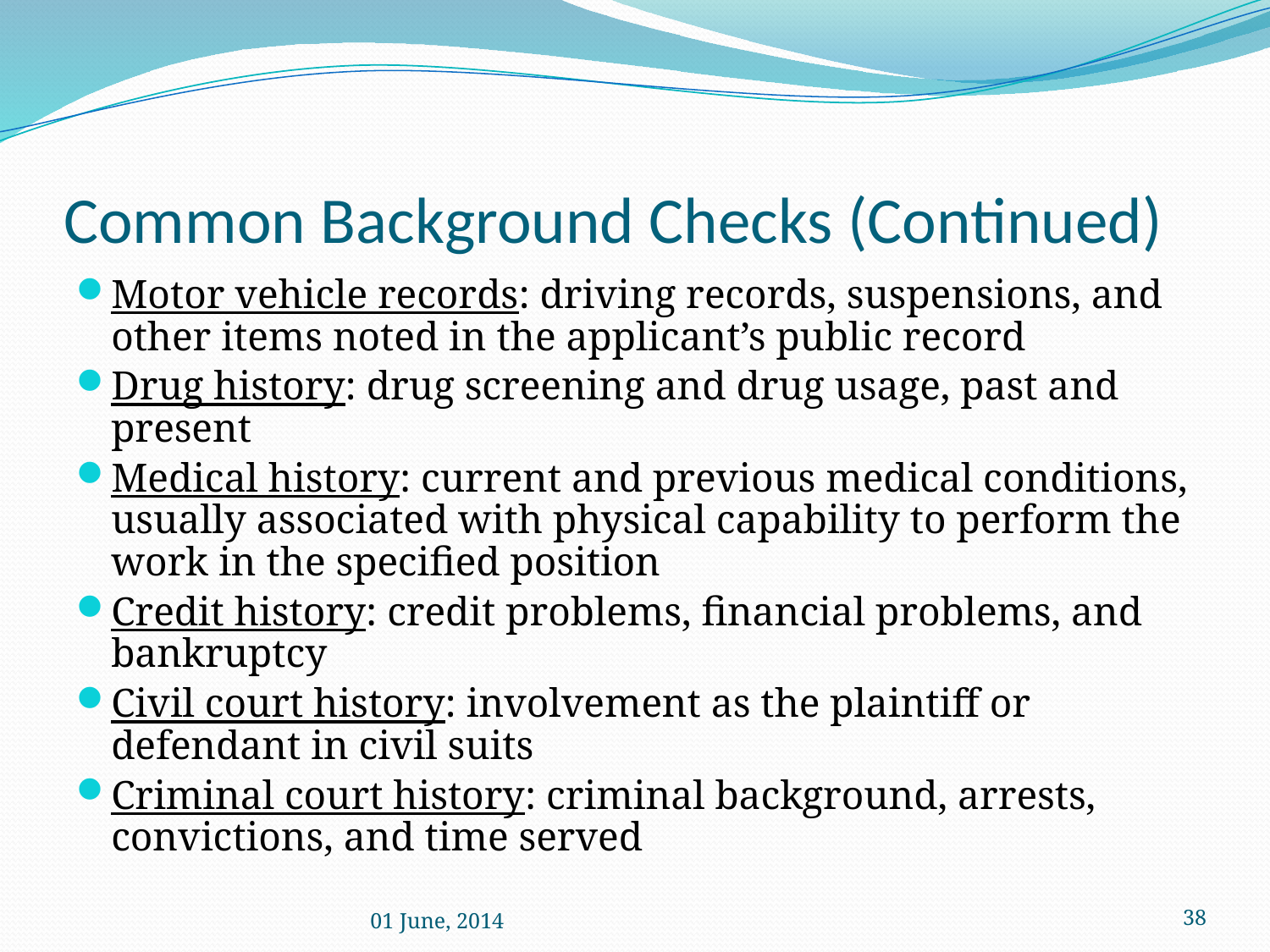

# Common Background Checks (Continued)
Motor vehicle records: driving records, suspensions, and other items noted in the applicant’s public record
Drug history: drug screening and drug usage, past and present
Medical history: current and previous medical conditions, usually associated with physical capability to perform the work in the specified position
Credit history: credit problems, financial problems, and bankruptcy
Civil court history: involvement as the plaintiff or defendant in civil suits
Criminal court history: criminal background, arrests, convictions, and time served
01 June, 2014
  38